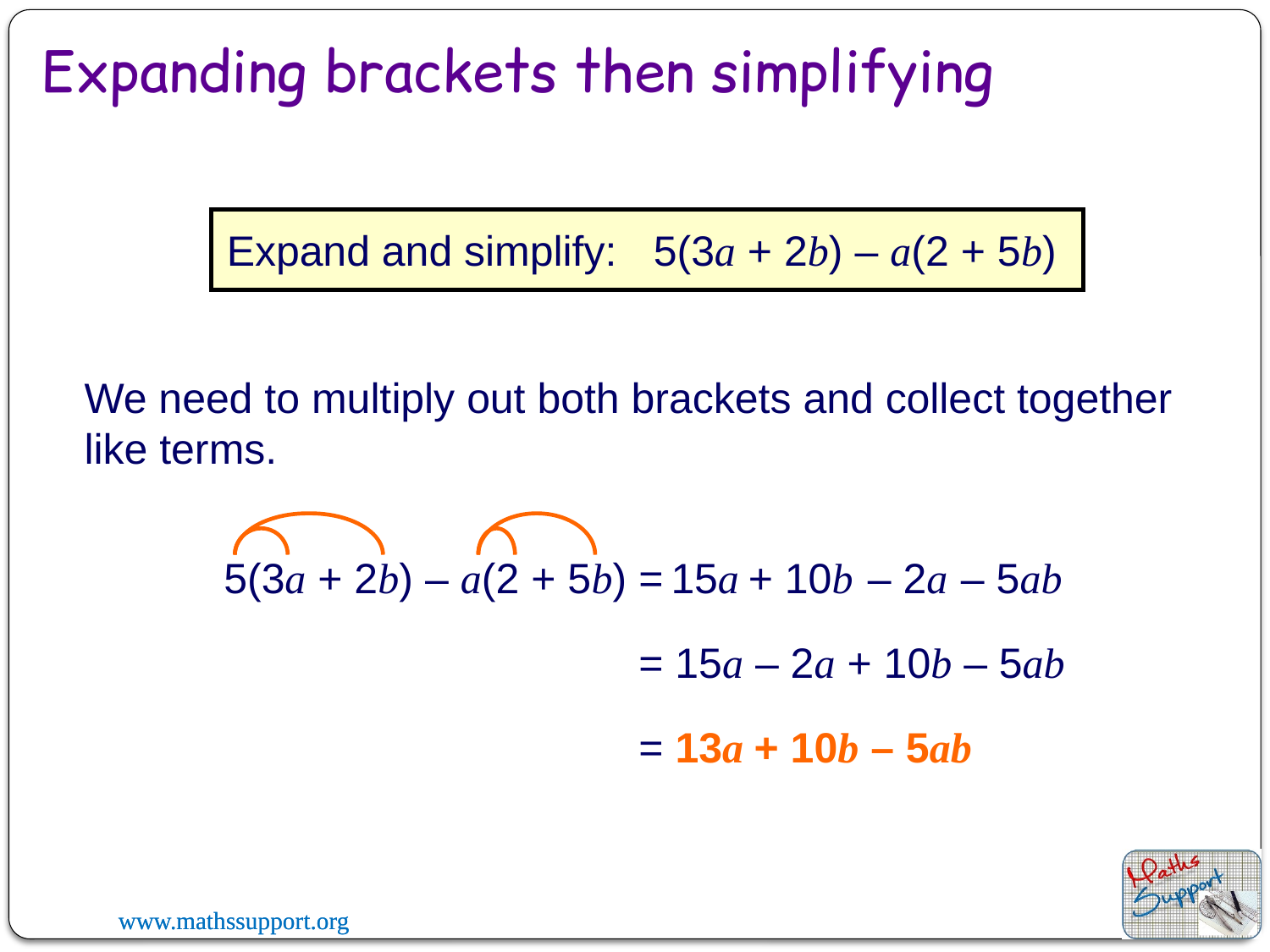

Expanding brackets then simplifying

Expand and simplify:
5(3a + 2b) – a(2 + 5b)
We need to multiply out both brackets and collect together like terms.

5(3a + 2b) – a(2 + 5b) =
15a
+ 10b
– 2a
– 5ab
= 15a – 2a + 10b – 5ab
= 13a + 10b – 5ab